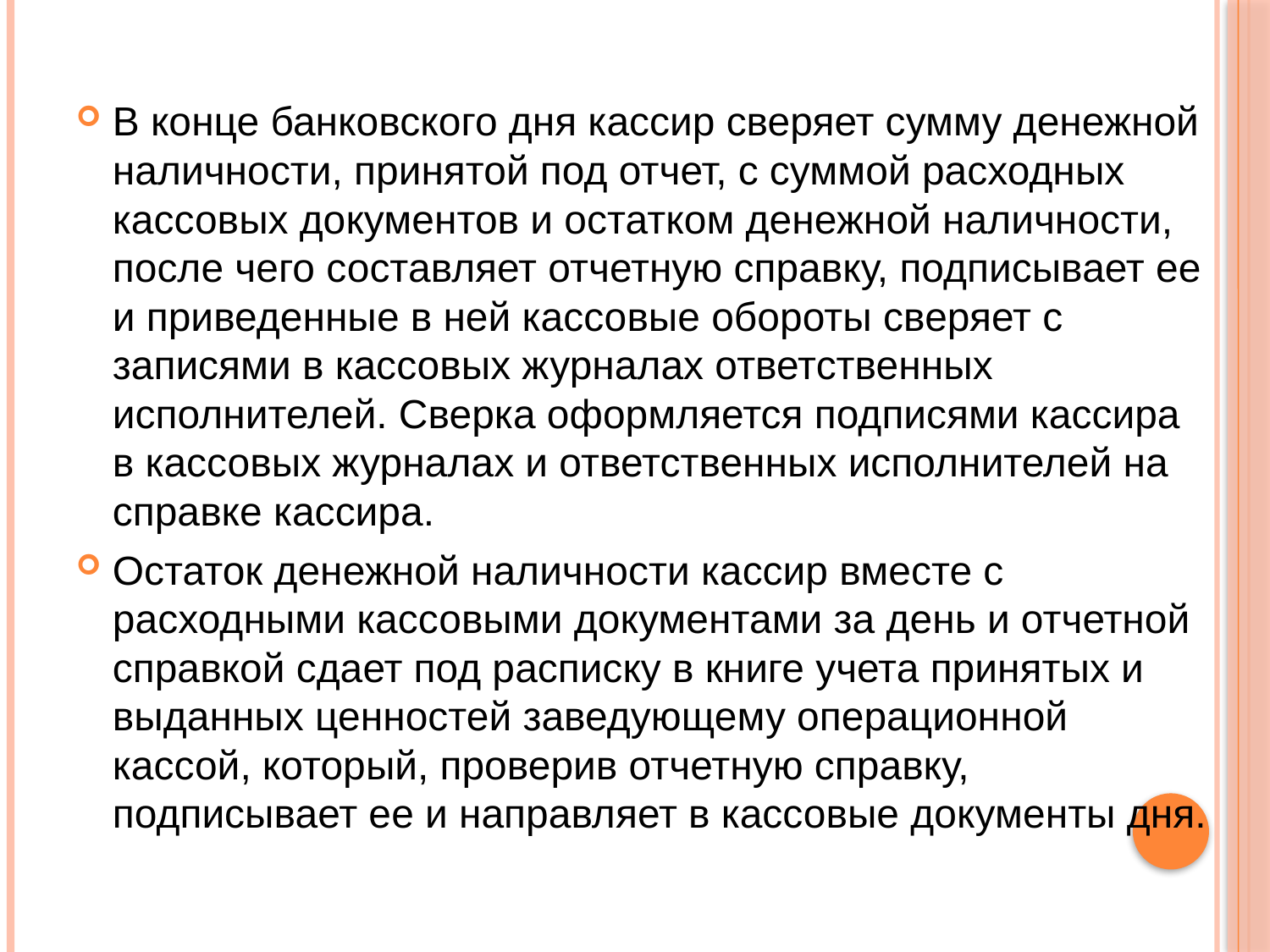

В конце банковского дня кассир сверяет сумму денежной наличности, принятой под отчет, с суммой расходных кассовых документов и остатком денежной наличности, после чего составляет отчетную справку, подписывает ее и приведенные в ней кассовые обороты сверяет с записями в кассовых журналах ответственных исполнителей. Сверка оформляется подписями кассира в кассовых журналах и ответственных исполнителей на справке кассира.
Остаток денежной наличности кассир вместе с расходными кассовыми документами за день и отчетной справкой сдает под расписку в книге учета принятых и выданных ценностей заведующему операционной кассой, который, проверив отчетную справку, подписывает ее и направляет в кассовые документы дня.